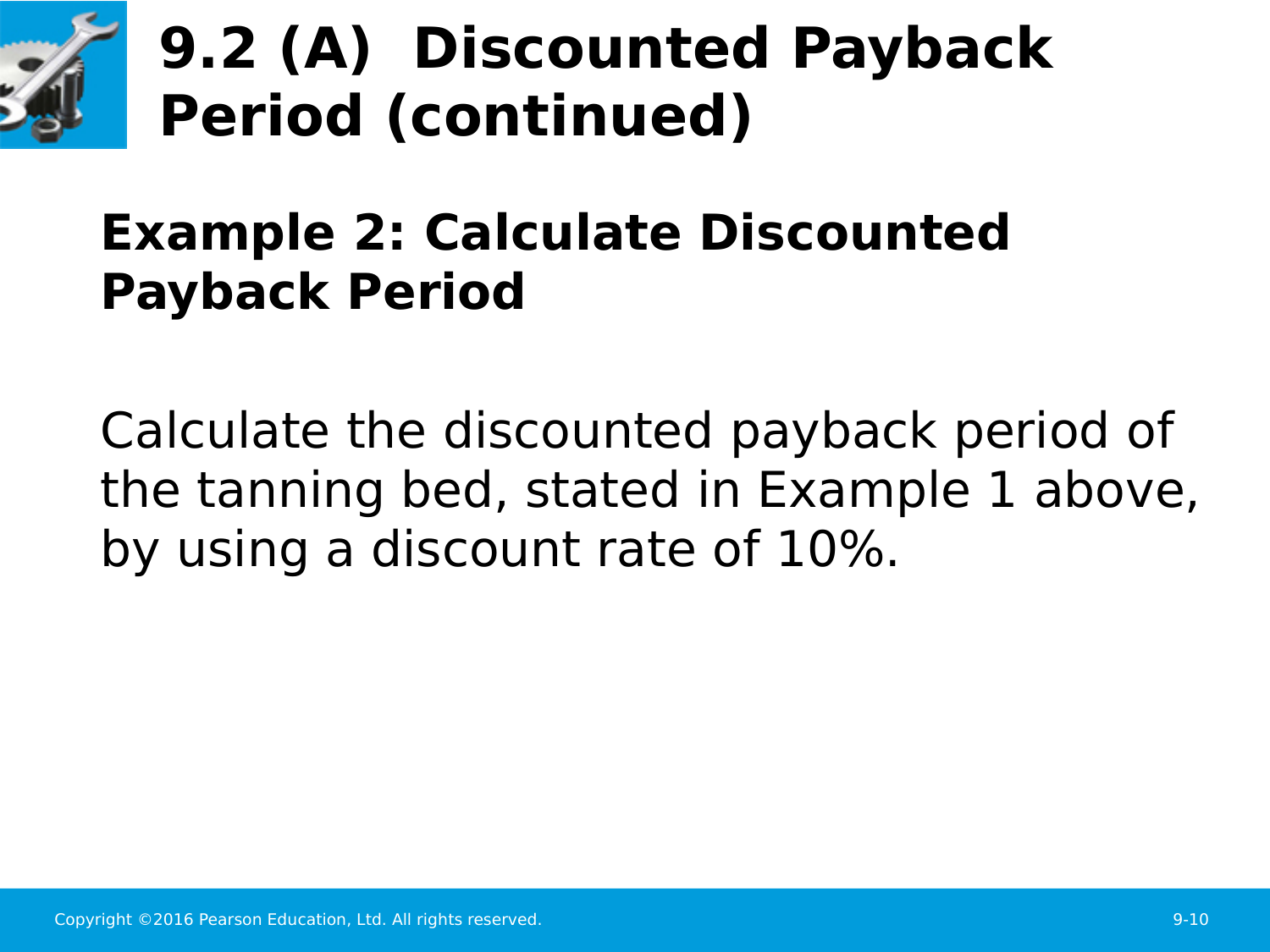

# 9.2 (A)  Discounted Payback Period (continued)
 	Example 2: Calculate Discounted Payback Period

	Calculate the discounted payback period of the tanning bed, stated in Example 1 above, by using a discount rate of 10%.